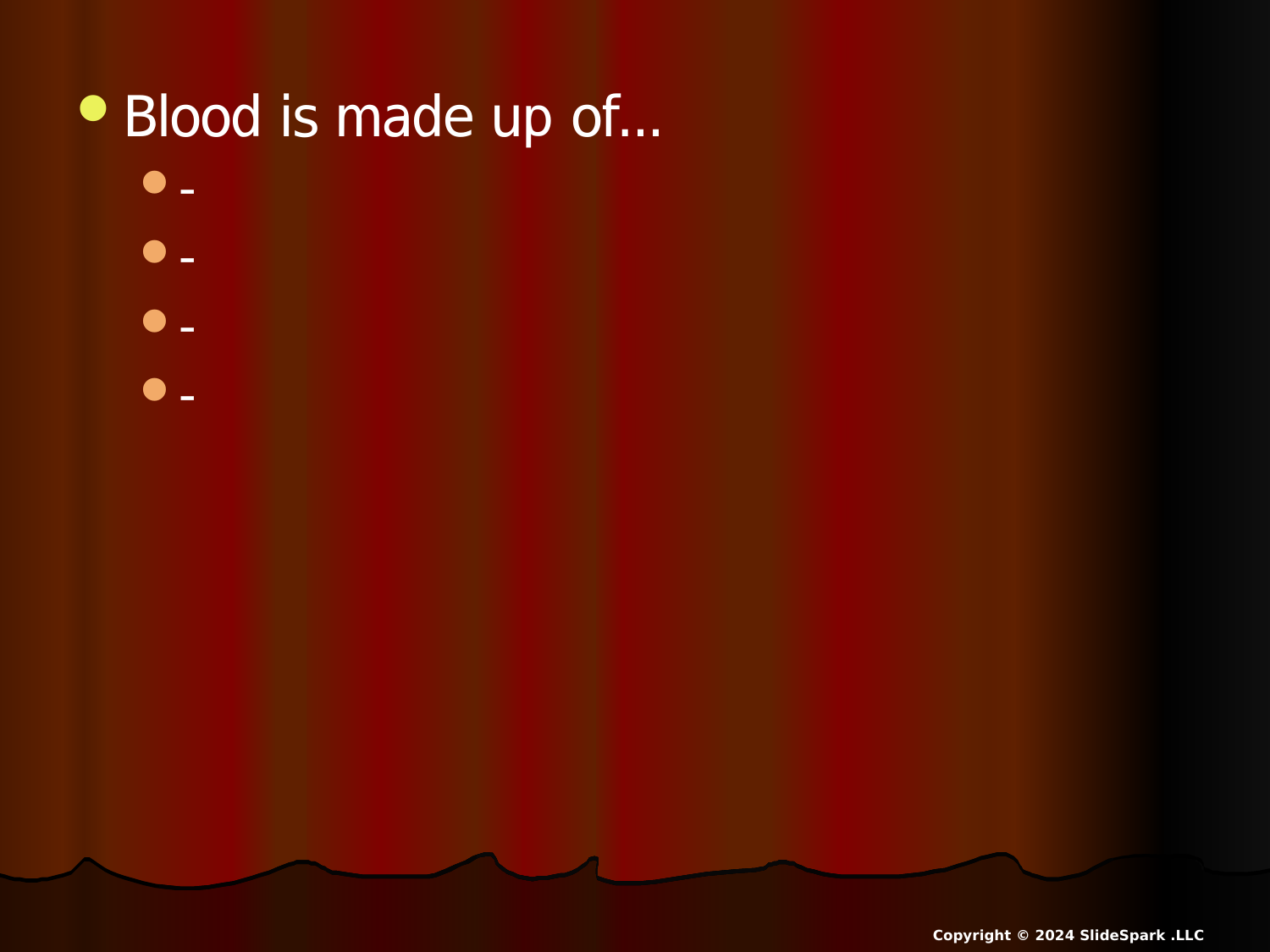

Blood is made up of…
-
-
-
-
Copyright © 2024 SlideSpark .LLC